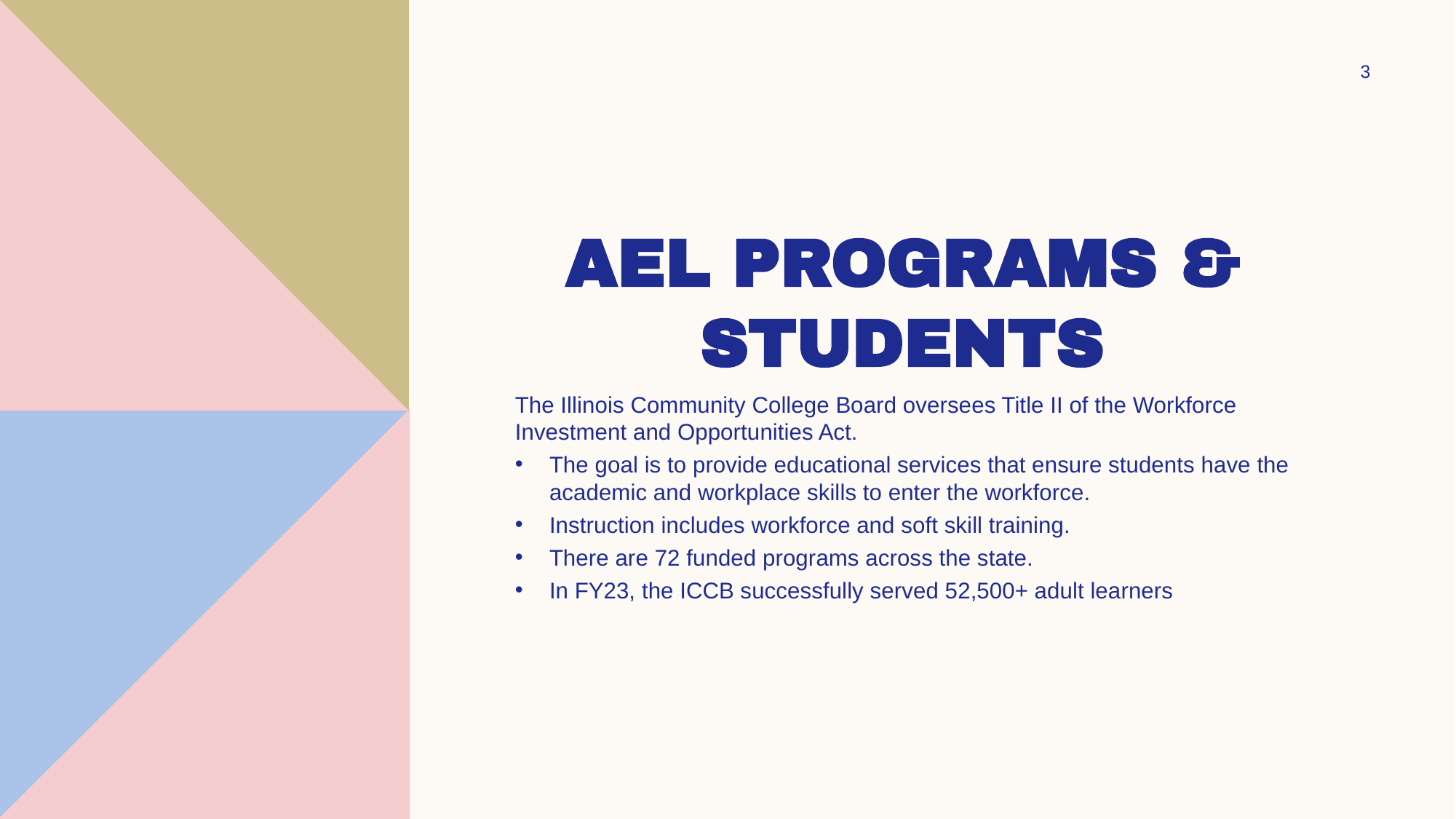

3
# AEL Programs & Students
The Illinois Community College Board oversees Title II of the Workforce Investment and Opportunities Act.
The goal is to provide educational services that ensure students have the academic and workplace skills to enter the workforce.
Instruction includes workforce and soft skill training.
There are 72 funded programs across the state.
In FY23, the ICCB successfully served 52,500+ adult learners